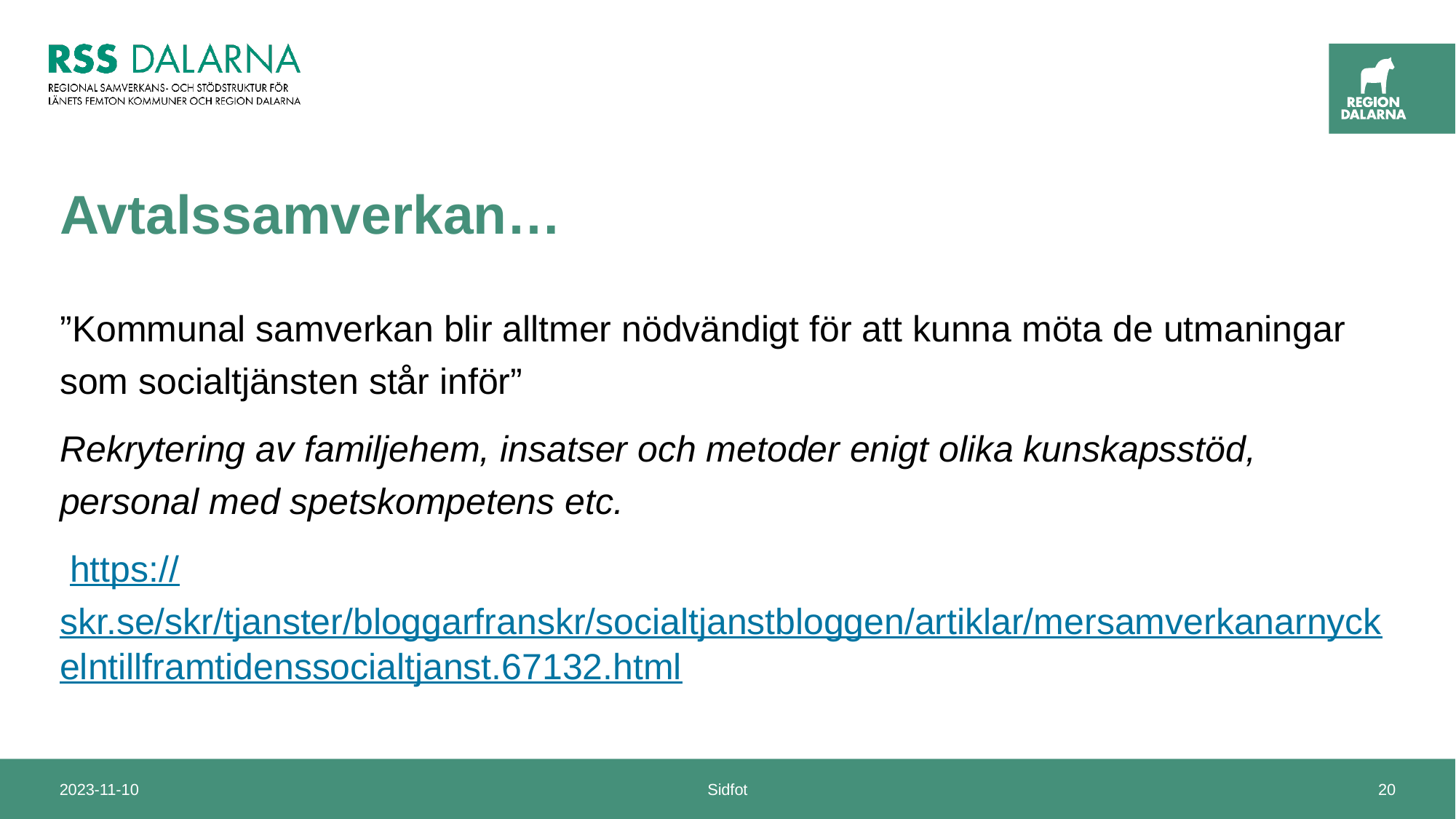

# Avtalssamverkan…
”Kommunal samverkan blir alltmer nödvändigt för att kunna möta de utmaningar som socialtjänsten står inför”
Rekrytering av familjehem, insatser och metoder enigt olika kunskapsstöd, personal med spetskompetens etc.
 https://skr.se/skr/tjanster/bloggarfranskr/socialtjanstbloggen/artiklar/mersamverkanarnyckelntillframtidenssocialtjanst.67132.html

2023-11-10
Sidfot
20